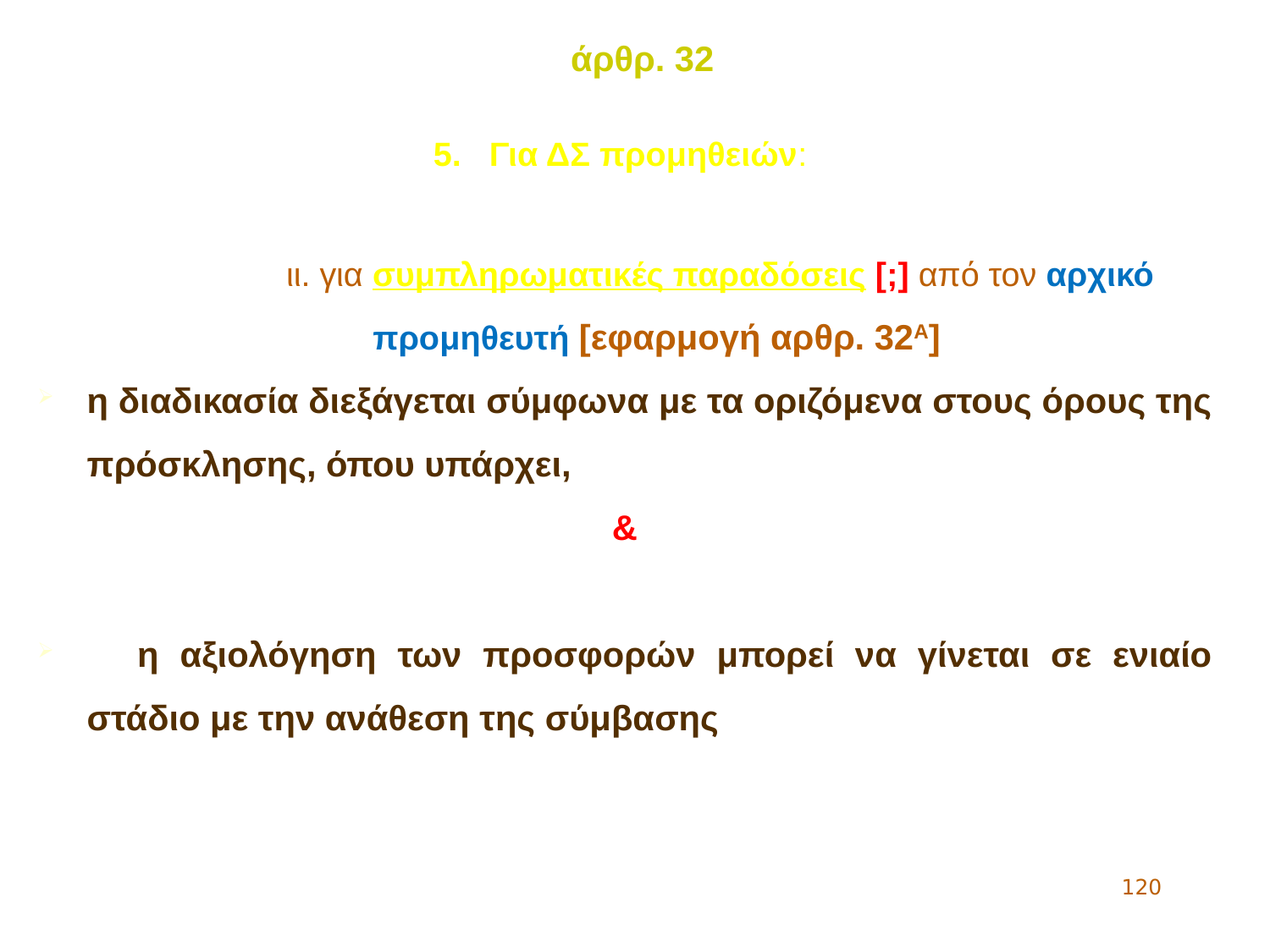

άρθρ. 32
5.   Για ΔΣ προμηθειών:

		ιι. για συμπληρωματικές παραδόσεις [;] από τον αρχικό προμηθευτή [εφαρμογή αρθρ. 32Α]
η διαδικασία διεξάγεται σύμφωνα με τα οριζόμενα στους όρους της πρόσκλησης, όπου υπάρχει,
&

	η αξιολόγηση των προσφορών μπορεί να γίνεται σε ενιαίο στάδιο με την ανάθεση της σύμβασης
120